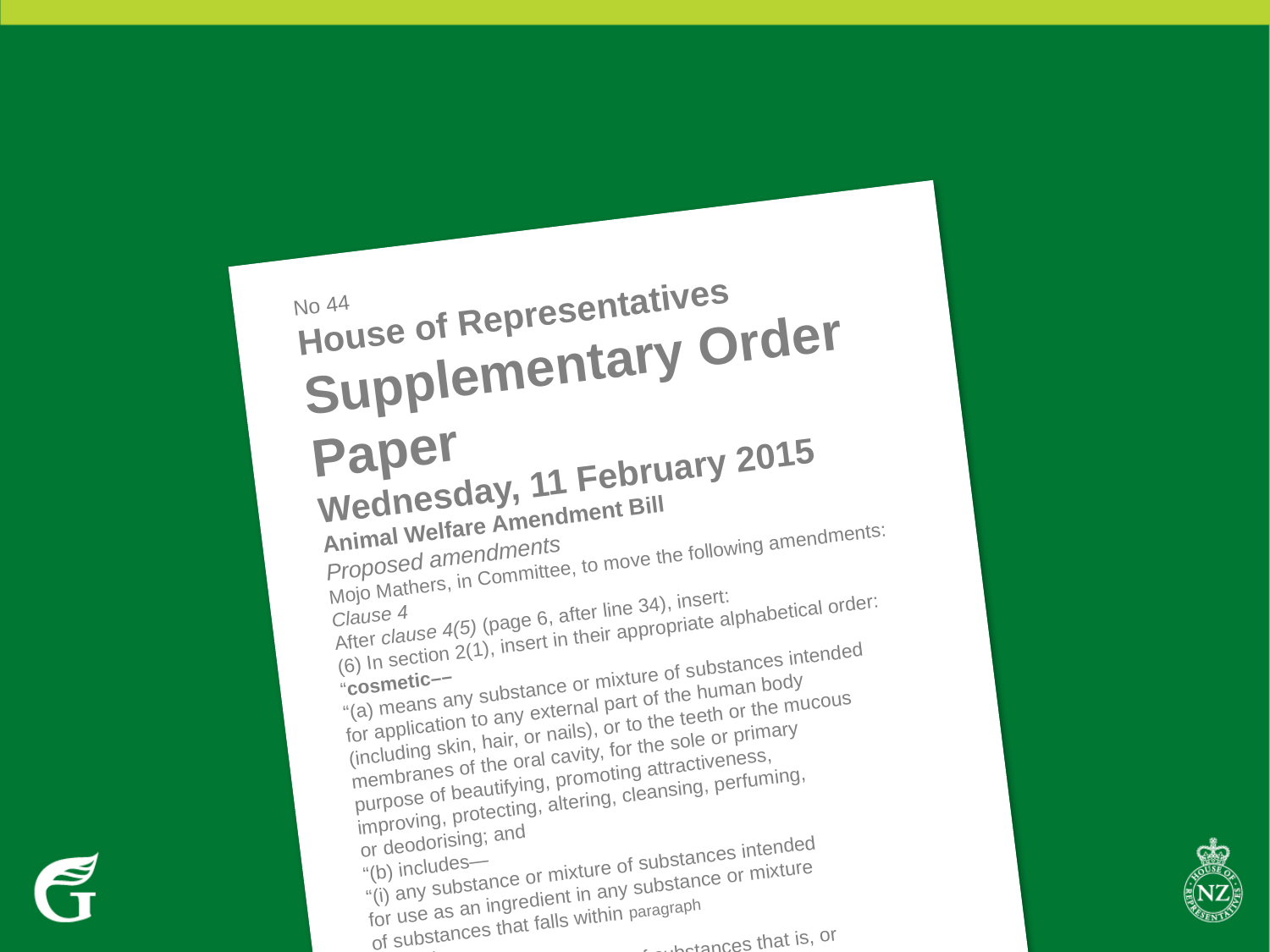

No 44
House of Representatives
Supplementary Order Paper
Wednesday, 11 February 2015
Animal Welfare Amendment Bill
Proposed amendments
Mojo Mathers, in Committee, to move the following amendments:
Clause 4
After clause 4(5) (page 6, after line 34), insert:
(6) In section 2(1), insert in their appropriate alphabetical order:
“cosmetic––
“(a) means any substance or mixture of substances intended
for application to any external part of the human body
(including skin, hair, or nails), or to the teeth or the mucous
membranes of the oral cavity, for the sole or primary
purpose of beautifying, promoting attractiveness,
improving, protecting, altering, cleansing, perfuming,
or deodorising; and
“(b) includes—
“(i) any substance or mixture of substances intended
for use as an ingredient in any substance or mixture
of substances that falls within paragraph
(a); and
“(ii) any substance or mixture of substances that is, or
that is of a kind that is, or belongs to a class that
is, declared by regulations made under section
183 to be a cosmetic for the purposes of this Act;
but
“(c) does not include—
“(i) a medicine as defined in section 3 of the
Medicines Act 1981; or
“(ii) a medical device as defined in section 3A of the
Medicines Act 1981; or
1